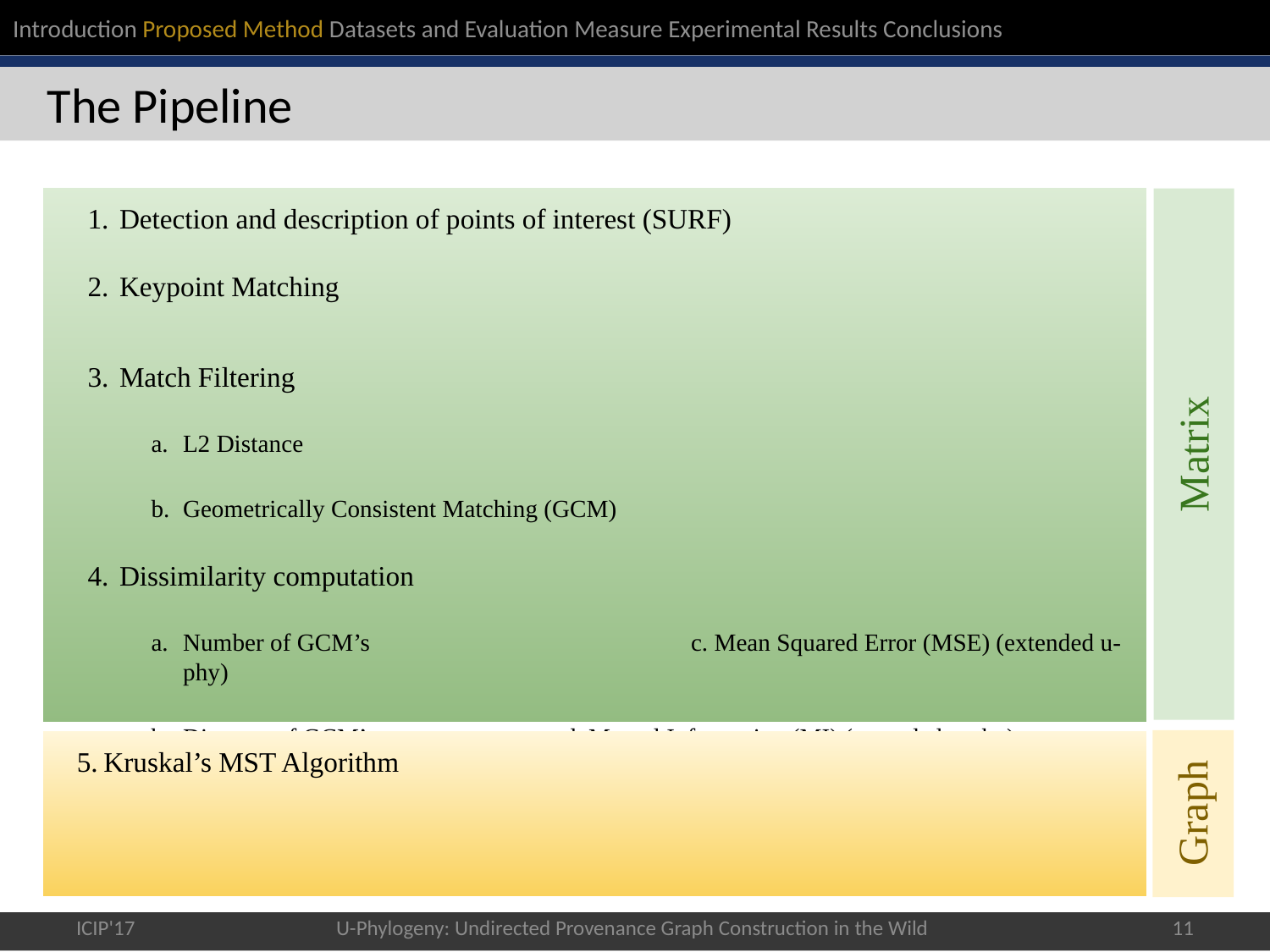

Introduction Proposed Method Datasets and Evaluation Measure Experimental Results Conclusions
# The Pipeline
Detection and description of points of interest (SURF)

Keypoint Matching

Match Filtering
L2 Distance
Geometrically Consistent Matching (GCM)
Dissimilarity computation
Number of GCM’s			c. Mean Squared Error (MSE) (extended u-phy)
Distance of GCM’s		d. Mutual Information (MI) (extended u-phy)
Matrix
   5.	Kruskal’s MST Algorithm
Graph
ICIP'17
U-Phylogeny: Undirected Provenance Graph Construction in the Wild
11